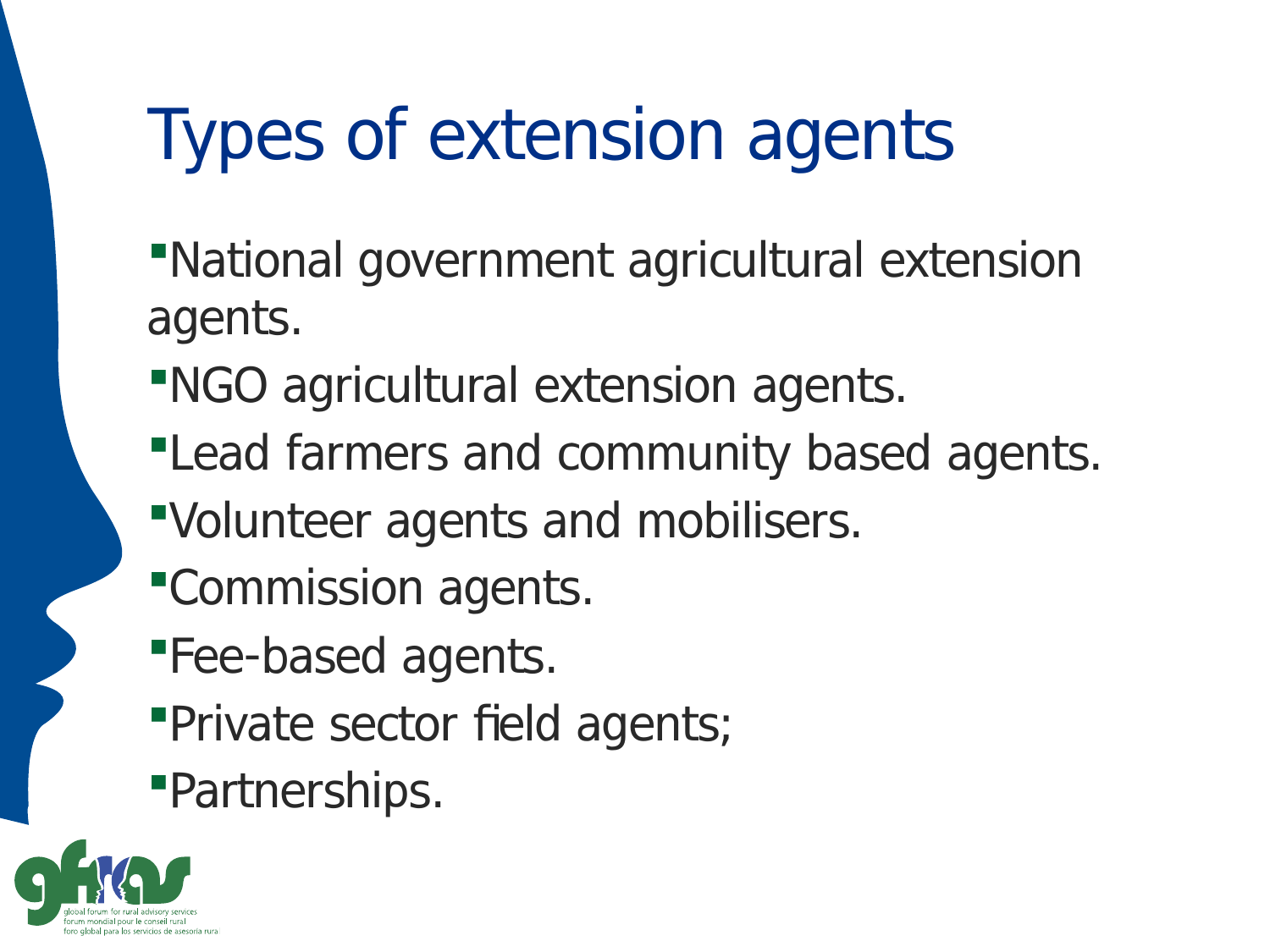

# Types of extension agents
National government agricultural extension 	agents.
NGO agricultural extension agents.
Lead farmers and community based agents.
Volunteer agents and mobilisers.
Commission agents.
Fee-based agents.
Private sector field agents;
Partnerships.